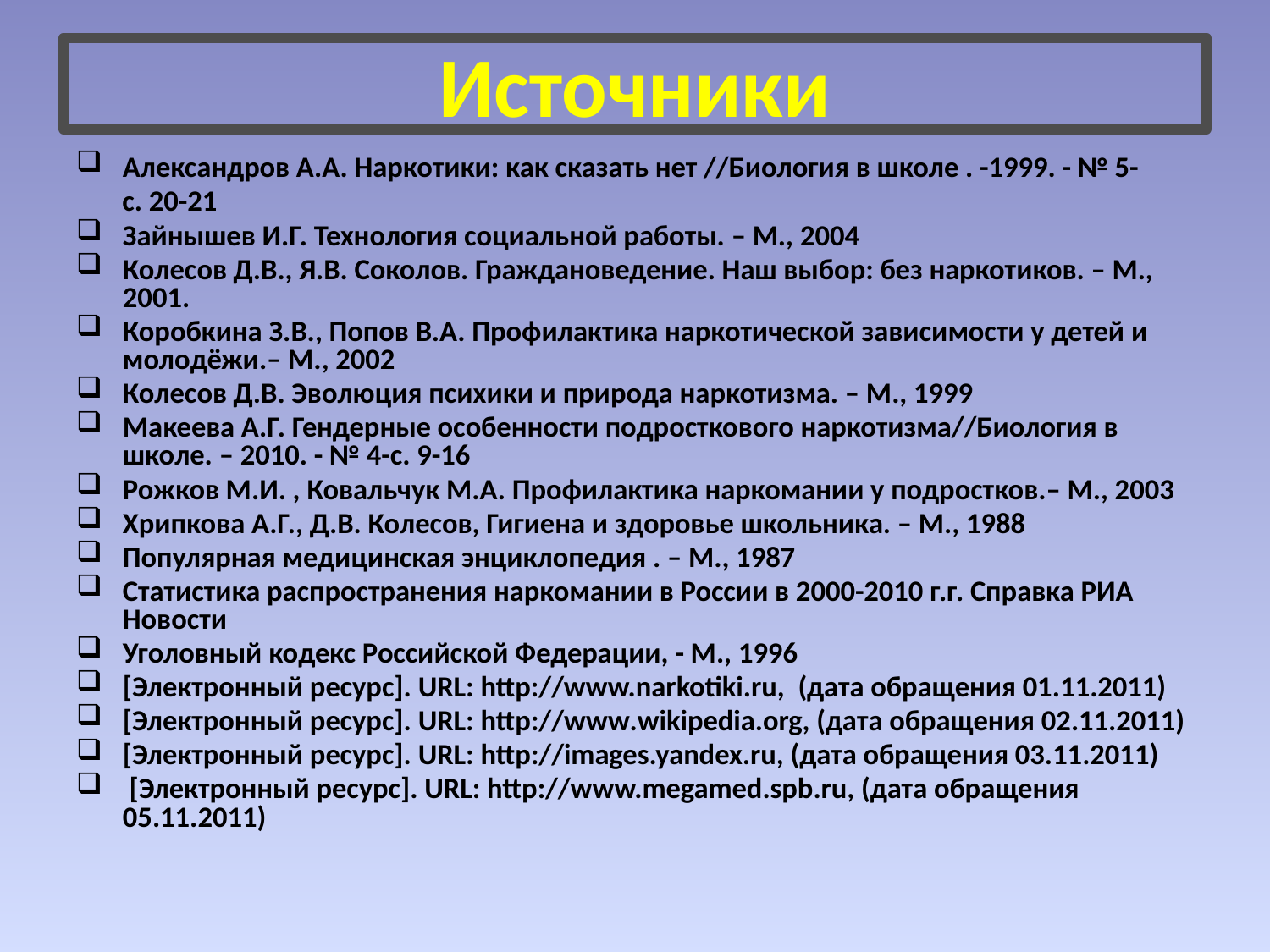

# Источники
Александров А.А. Наркотики: как сказать нет //Биология в школе . -1999. - № 5-
       с. 20-21
Зайнышев И.Г. Технология социальной работы. – М., 2004
Колесов Д.В., Я.В. Соколов. Граждановедение. Наш выбор: без наркотиков. – М., 2001.
Коробкина З.В., Попов В.А. Профилактика наркотической зависимости у детей и молодёжи.– М., 2002
Колесов Д.В. Эволюция психики и природа наркотизма. – М., 1999
Макеева А.Г. Гендерные особенности подросткового наркотизма//Биология в школе. – 2010. - № 4-с. 9-16
Рожков М.И. , Ковальчук М.А. Профилактика наркомании у подростков.– М., 2003
Хрипкова А.Г., Д.В. Колесов, Гигиена и здоровье школьника. – М., 1988
Популярная медицинская энциклопедия . – М., 1987
Статистика распространения наркомании в России в 2000-2010 г.г. Справка РИА Новости
Уголовный кодекс Российской Федерации, - М., 1996
[Электронный ресурс]. URL: http://www.narkotiki.ru,  (дата обращения 01.11.2011)
[Электронный ресурс]. URL: http://www.wikipedia.org, (дата обращения 02.11.2011)
[Электронный ресурс]. URL: http://images.yandex.ru, (дата обращения 03.11.2011)
 [Электронный ресурс]. URL: http://www.megamed.spb.ru, (дата обращения 05.11.2011)